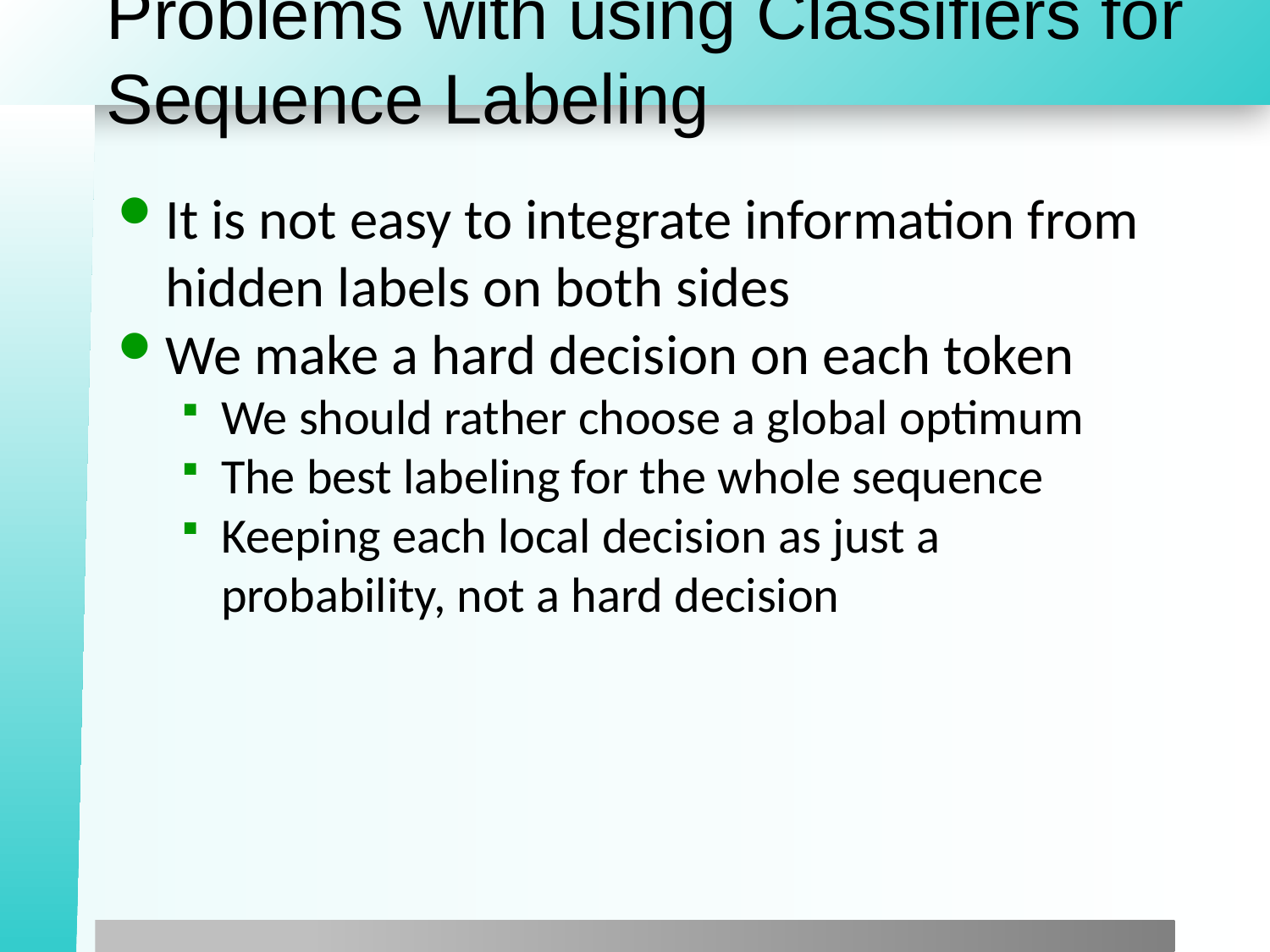

Problems with using Classifiers for Sequence Labeling
It is not easy to integrate information from hidden labels on both sides
We make a hard decision on each token
We should rather choose a global optimum
The best labeling for the whole sequence
Keeping each local decision as just a probability, not a hard decision